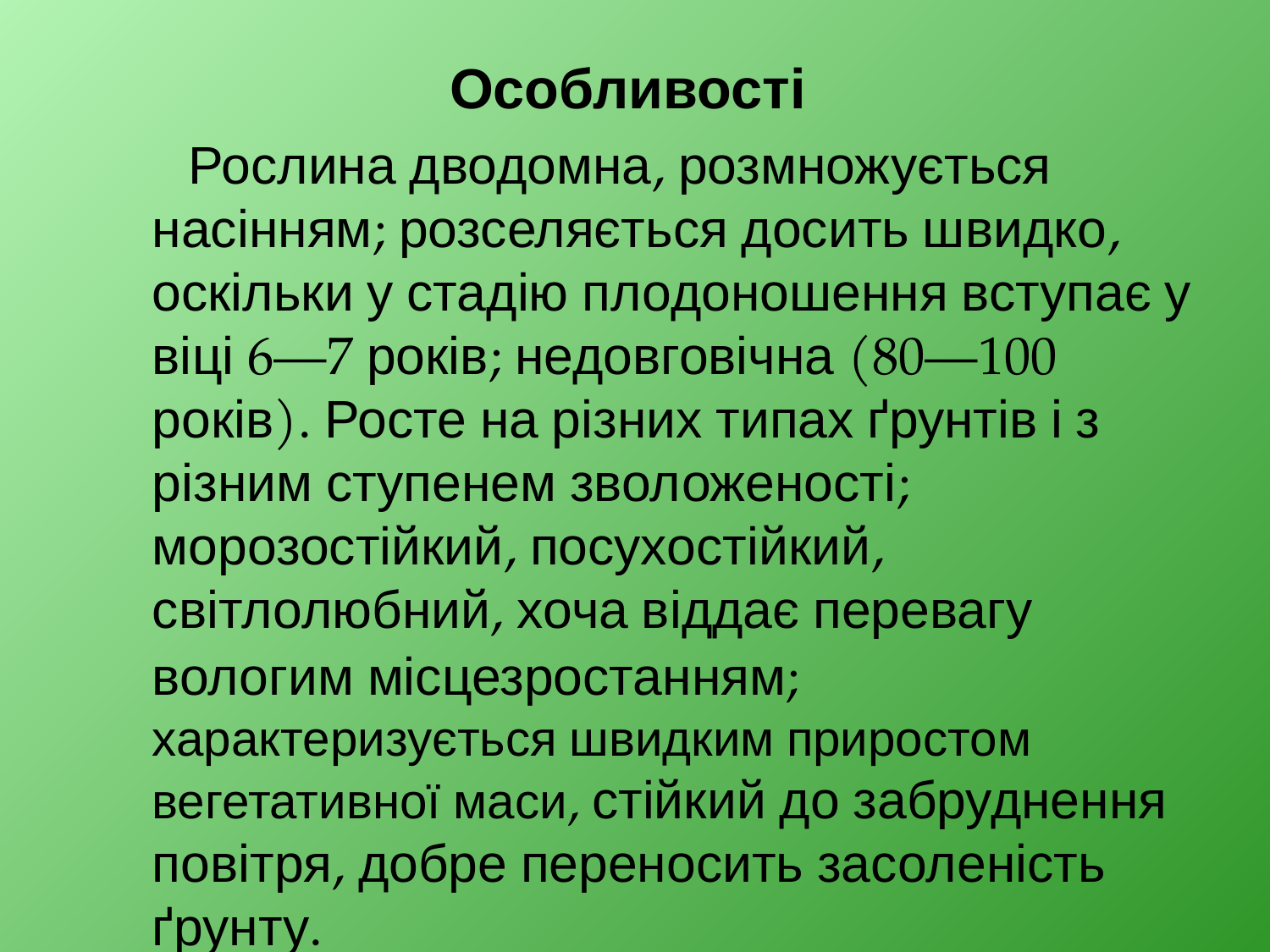

Особливості
       Рослина дводомна, розмножується насінням; розселяється досить швидко, оскільки у стадію плодоношення вступає у віці 6—7 років; недовговічна (80—100 років). Росте на різ­них типах ґрунтів і з різним ступенем зволоженості; морозостійкий, посухостійкий, світлолюбний, хоча віддає перевагу вологим місцезростанням; характеризується швидким приростом вегетативної маси, стійкий до забруднення повітря, добре переносить засоленість ґрунту.